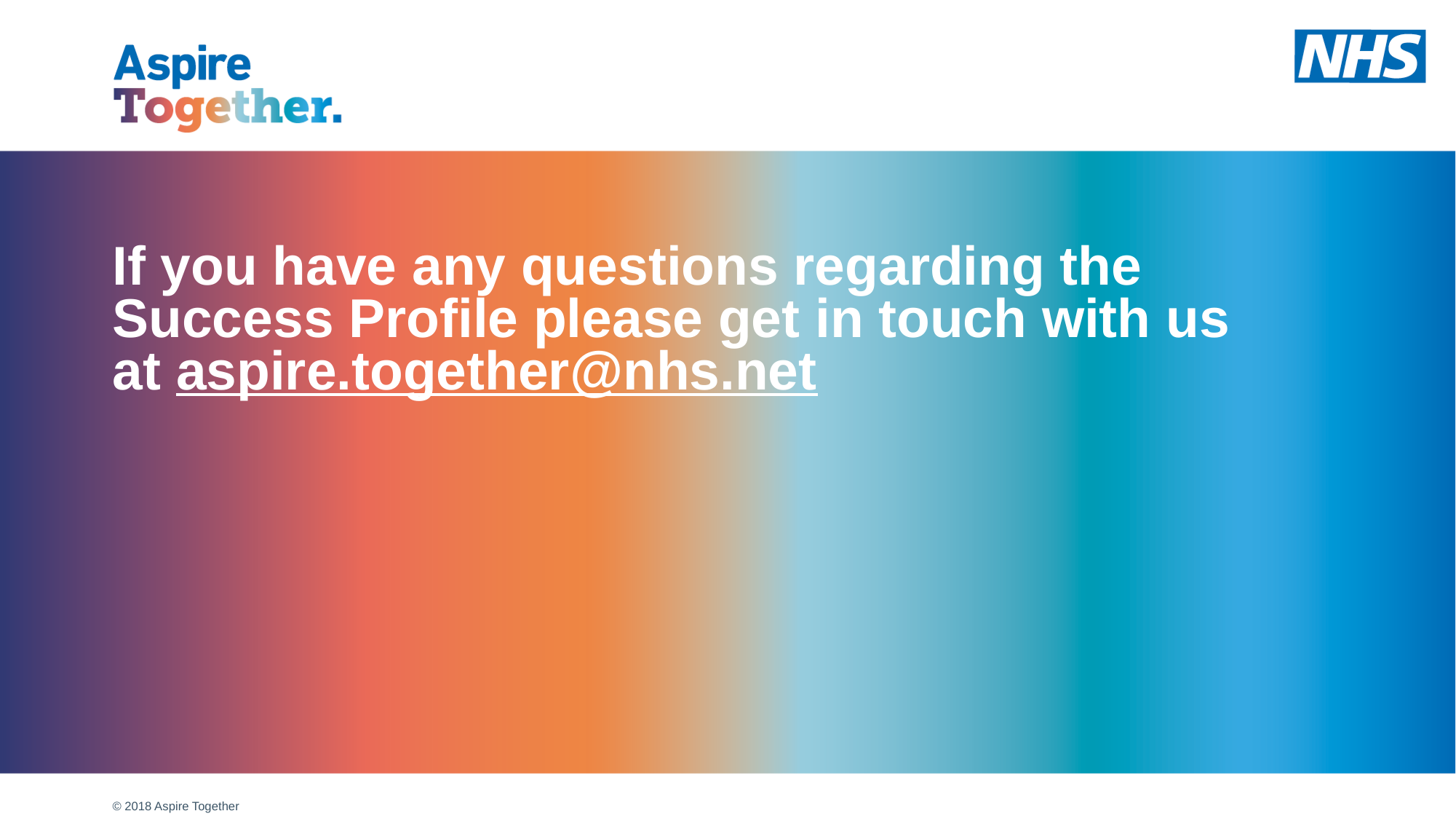

# If you have any questions regarding the Success Profile please get in touch with us at aspire.together@nhs.net